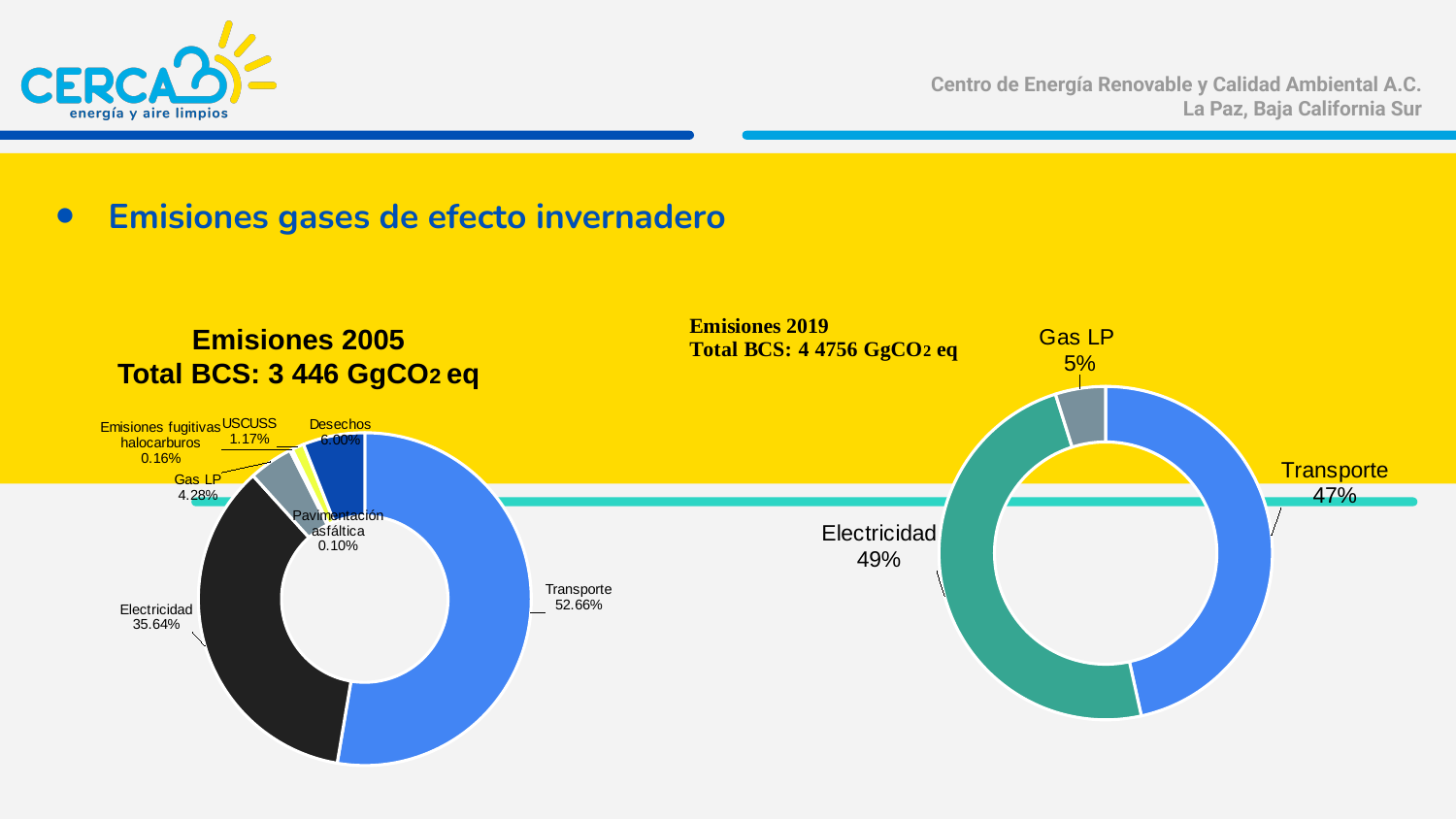

Emisiones gases de efecto invernadero

### Chart

| Category |  |  |
|---|---|---|
| Transporte | None | 2084.3792630862786 |
| Electricidad | None | 2173.829191 |
| Gas LP  | None | 217.76177133969202 |
Emisiones 2005
Total BCS: 3 446 GgCO2 eq

### Chart

| Category |  |
|---|---|
| Transporte | 0.5266 |
| Electricidad | 0.3564 |
| Gas LP | 0.0428 |
| Pavimentación asfáltica | 0.001 |
| Emisiones fugitivas halocarburos | 0.0016 |
| USCUSS | 0.0117 |
| Desechos | 0.06 |